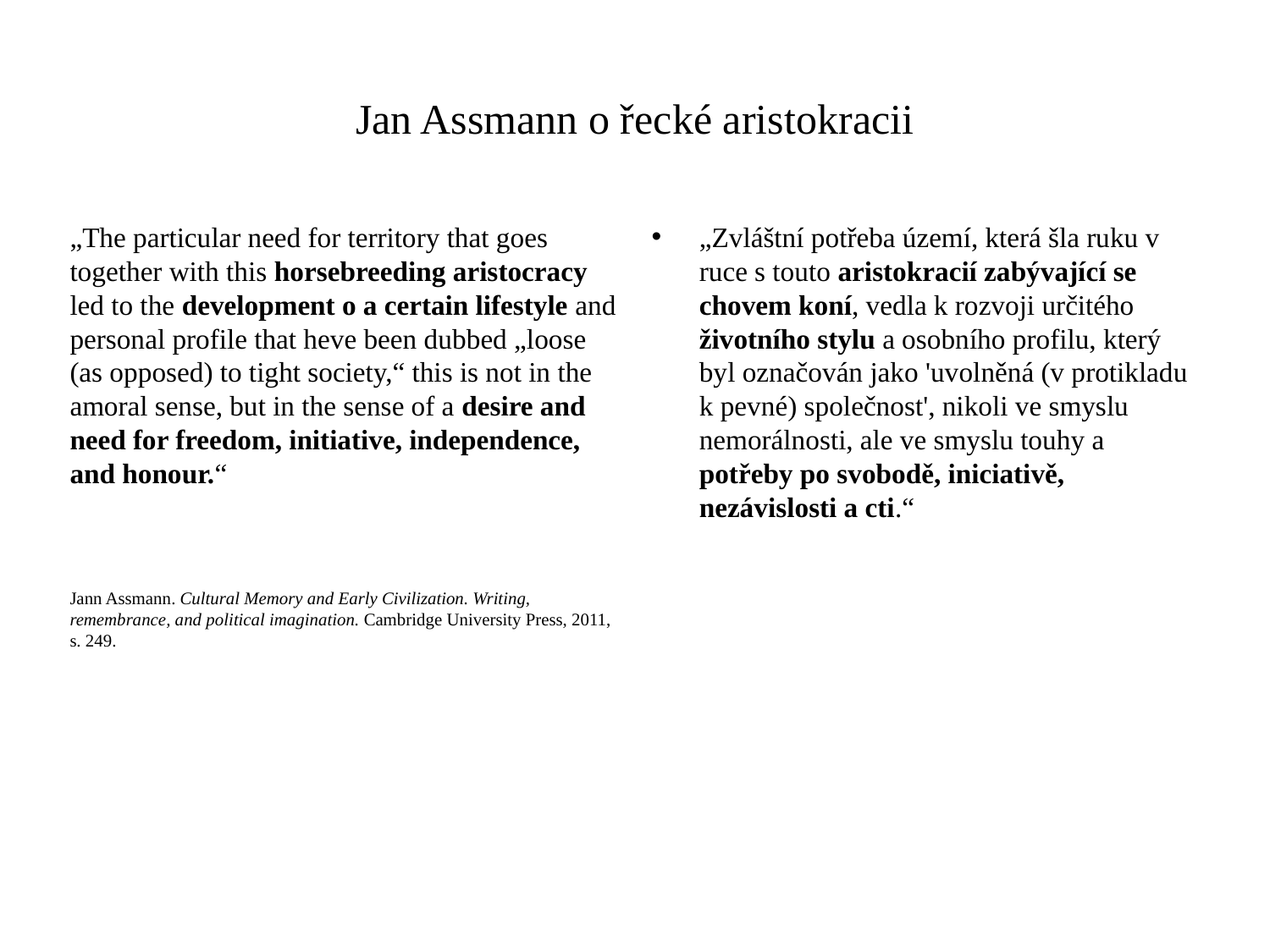

# Jan Assmann o řecké aristokracii
„The particular need for territory that goes together with this horsebreeding aristocracy led to the development o a certain lifestyle and personal profile that heve been dubbed „loose (as opposed) to tight society,“ this is not in the amoral sense, but in the sense of a desire and need for freedom, initiative, independence, and honour.“

Jann Assmann. Cultural Memory and Early Civilization. Writing, remembrance, and political imagination. Cambridge University Press, 2011, s. 249.
„Zvláštní potřeba území, která šla ruku v ruce s touto aristokracií zabývající se chovem koní, vedla k rozvoji určitého životního stylu a osobního profilu, který byl označován jako 'uvolněná (v protikladu k pevné) společnost', nikoli ve smyslu nemorálnosti, ale ve smyslu touhy a potřeby po svobodě, iniciativě, nezávislosti a cti.“